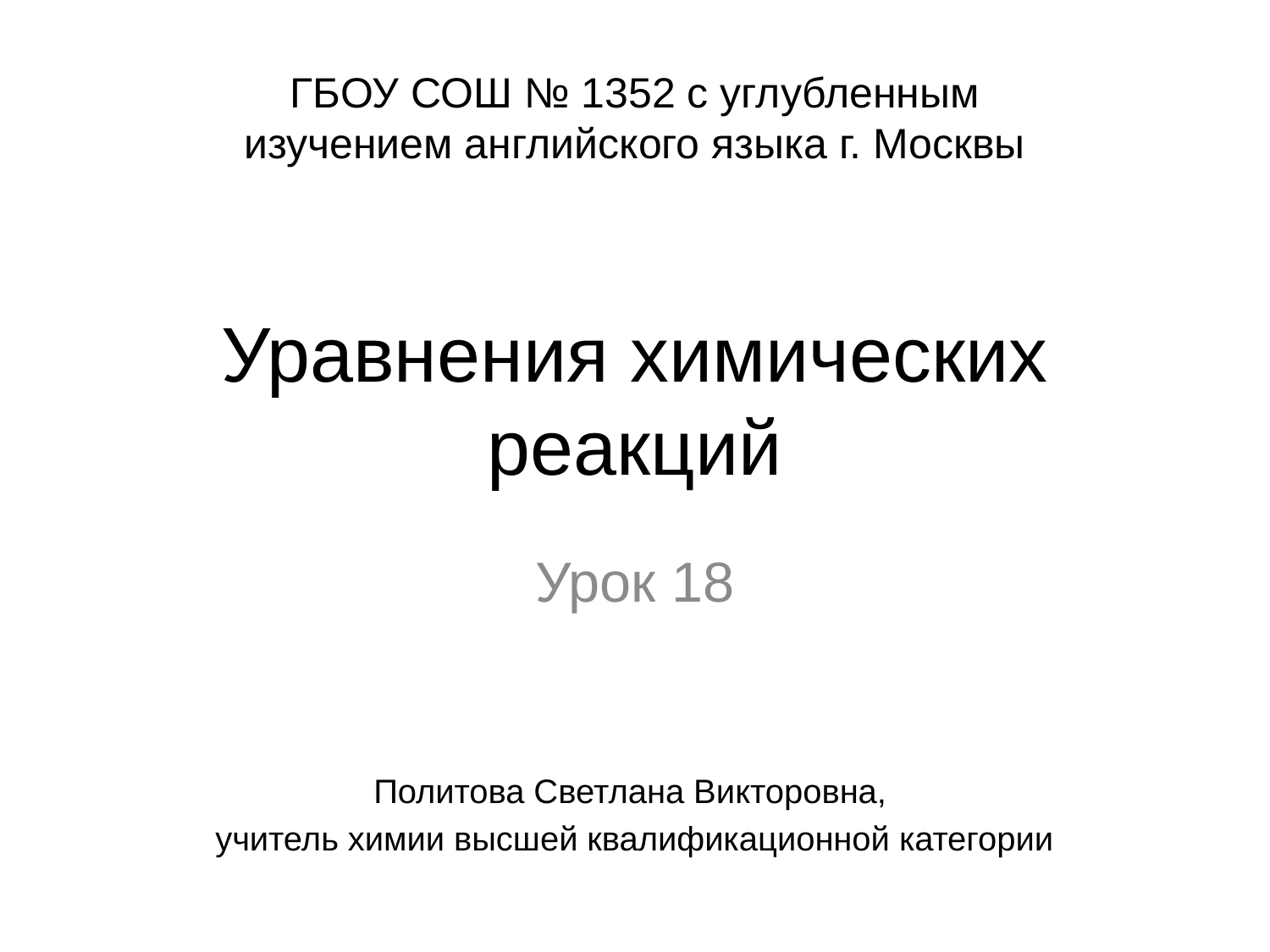

ГБОУ СОШ № 1352 с углубленным изучением английского языка г. Москвы
# Уравнения химических реакций
Урок 18
Политова Светлана Викторовна,
учитель химии высшей квалификационной категории